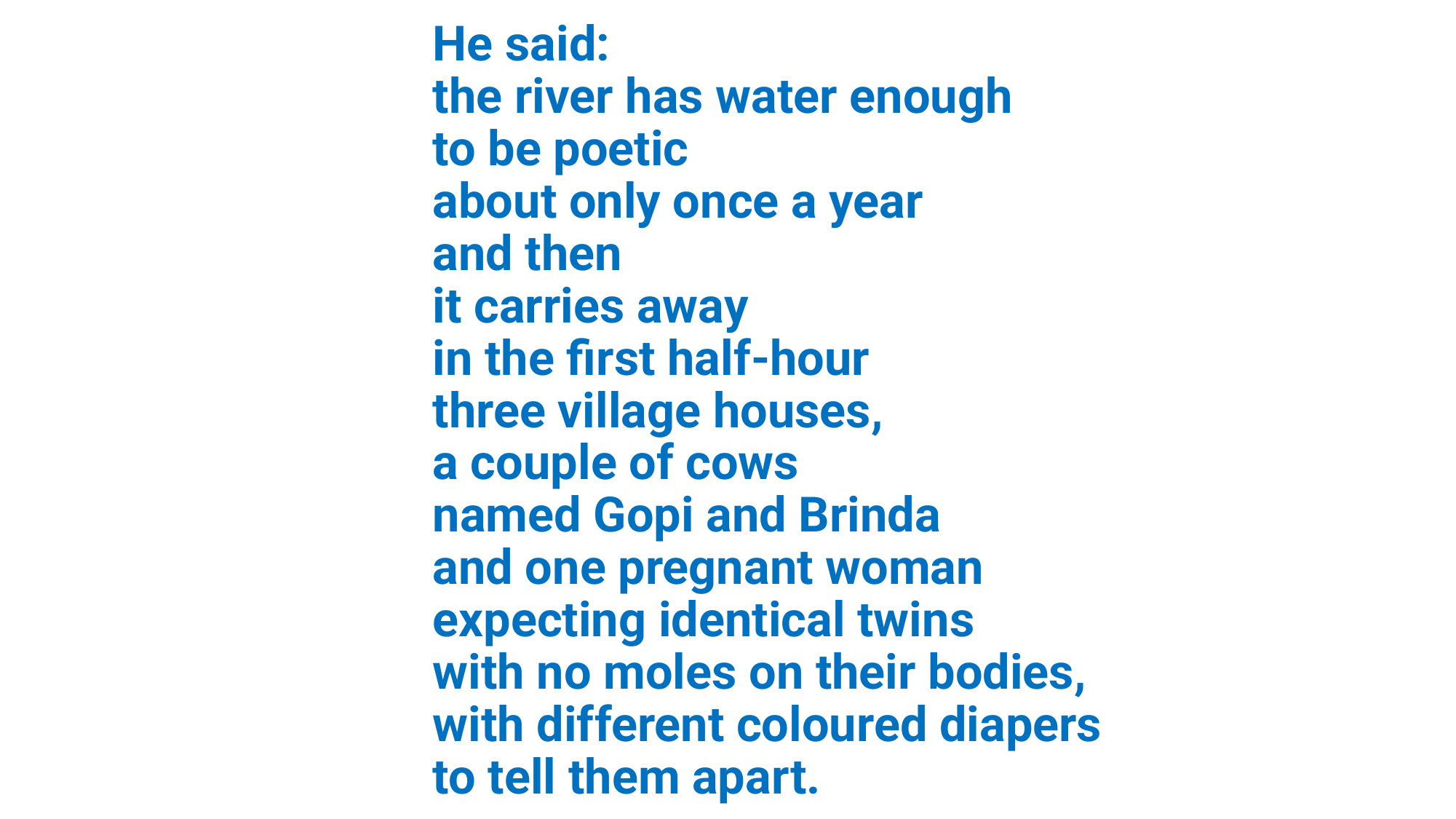

He said:
the river has water enough
to be poetic
about only once a year
and then
it carries away
in the first half-hour
three village houses,
a couple of cows
named Gopi and Brinda
and one pregnant woman
expecting identical twins
with no moles on their bodies,
with different coloured diapers
to tell them apart.